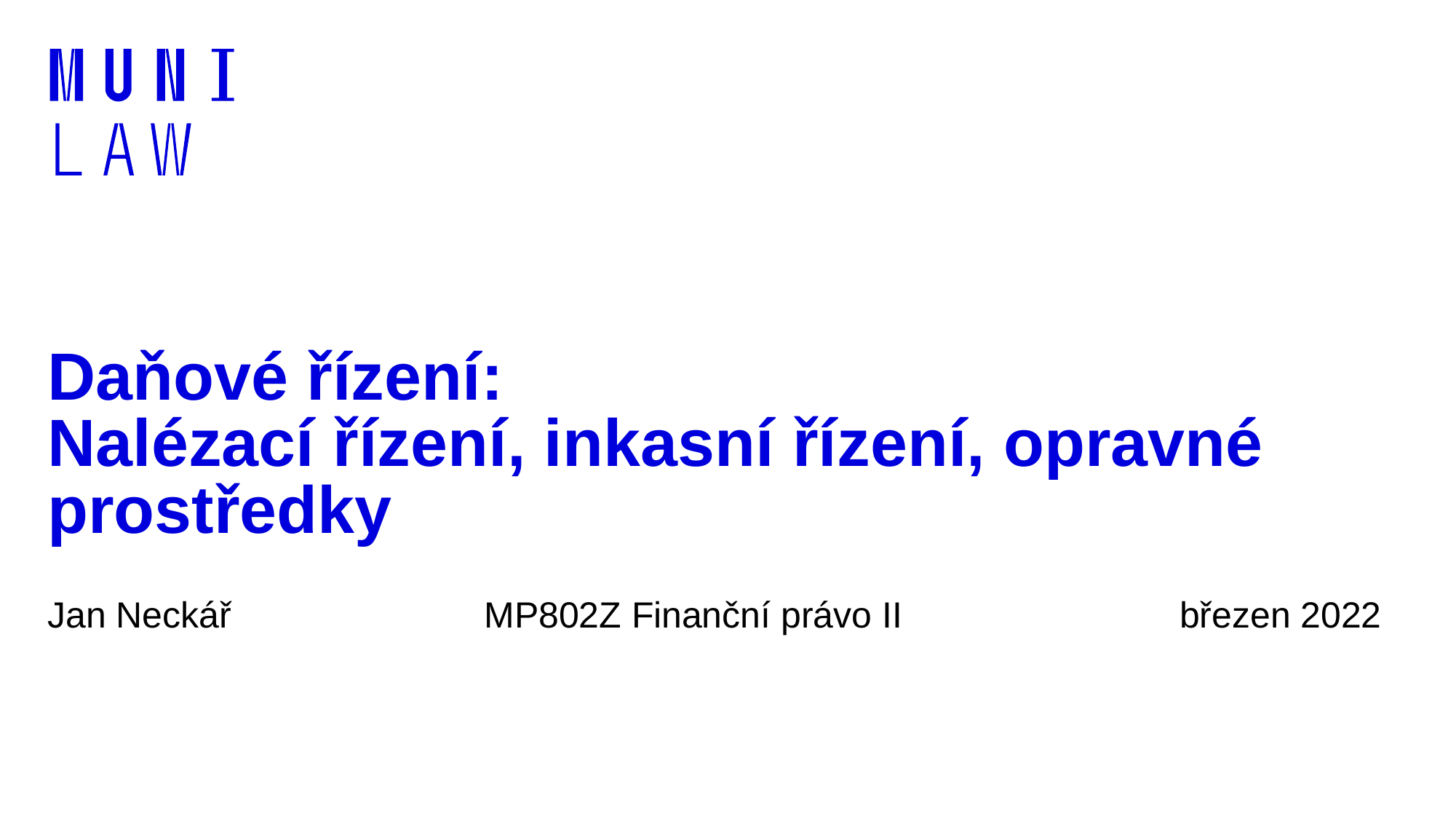

# Daňové řízení: Nalézací řízení, inkasní řízení, opravné prostředky

Jan Neckář			MP802Z Finanční právo II		     	    březen 2022